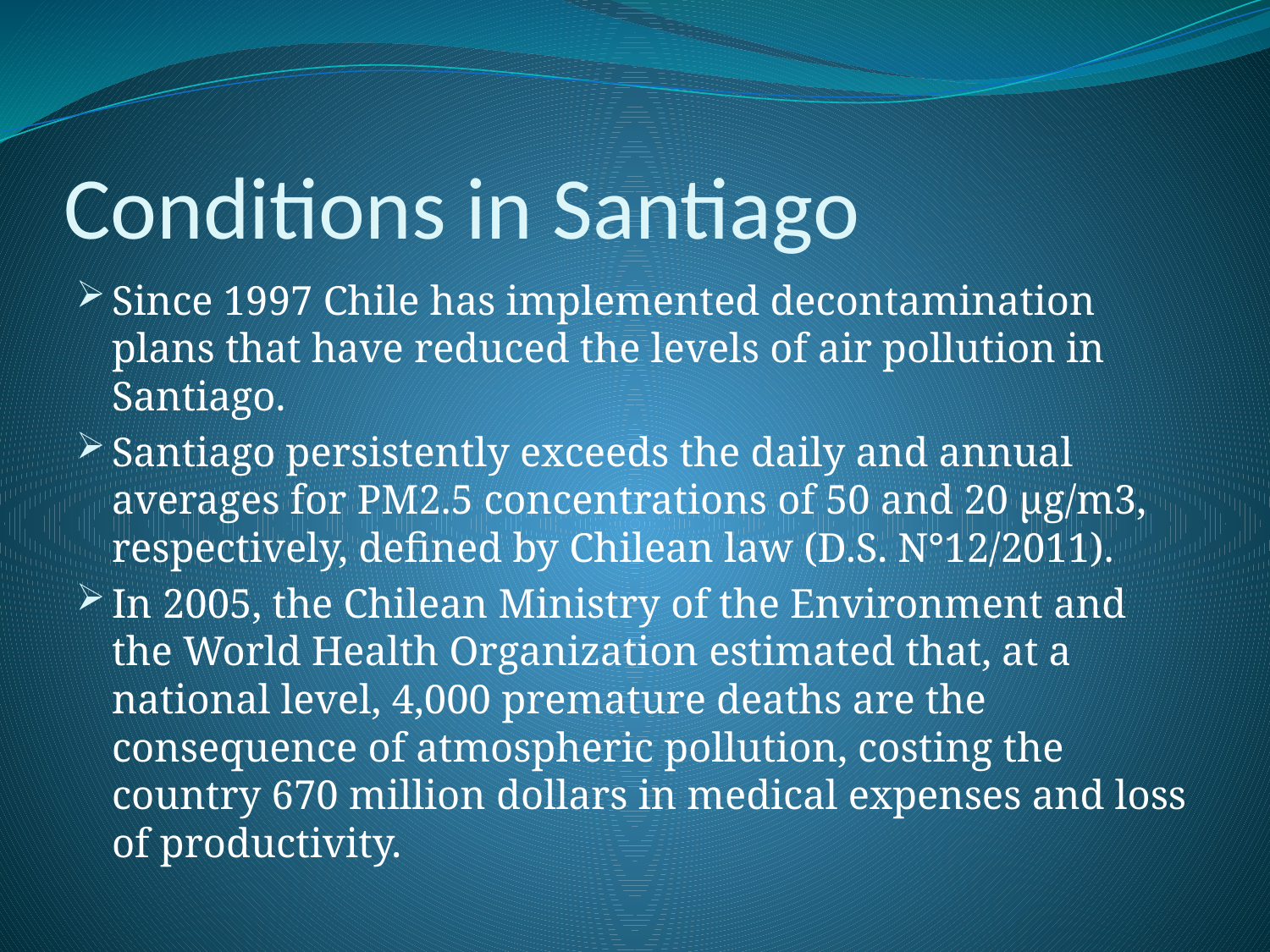

# Conditions in Santiago
Since 1997 Chile has implemented decontamination plans that have reduced the levels of air pollution in Santiago.
Santiago persistently exceeds the daily and annual averages for PM2.5 concentrations of 50 and 20 µg/m3, respectively, defined by Chilean law (D.S. N°12/2011).
In 2005, the Chilean Ministry of the Environment and the World Health Organization estimated that, at a national level, 4,000 premature deaths are the consequence of atmospheric pollution, costing the country 670 million dollars in medical expenses and loss of productivity.